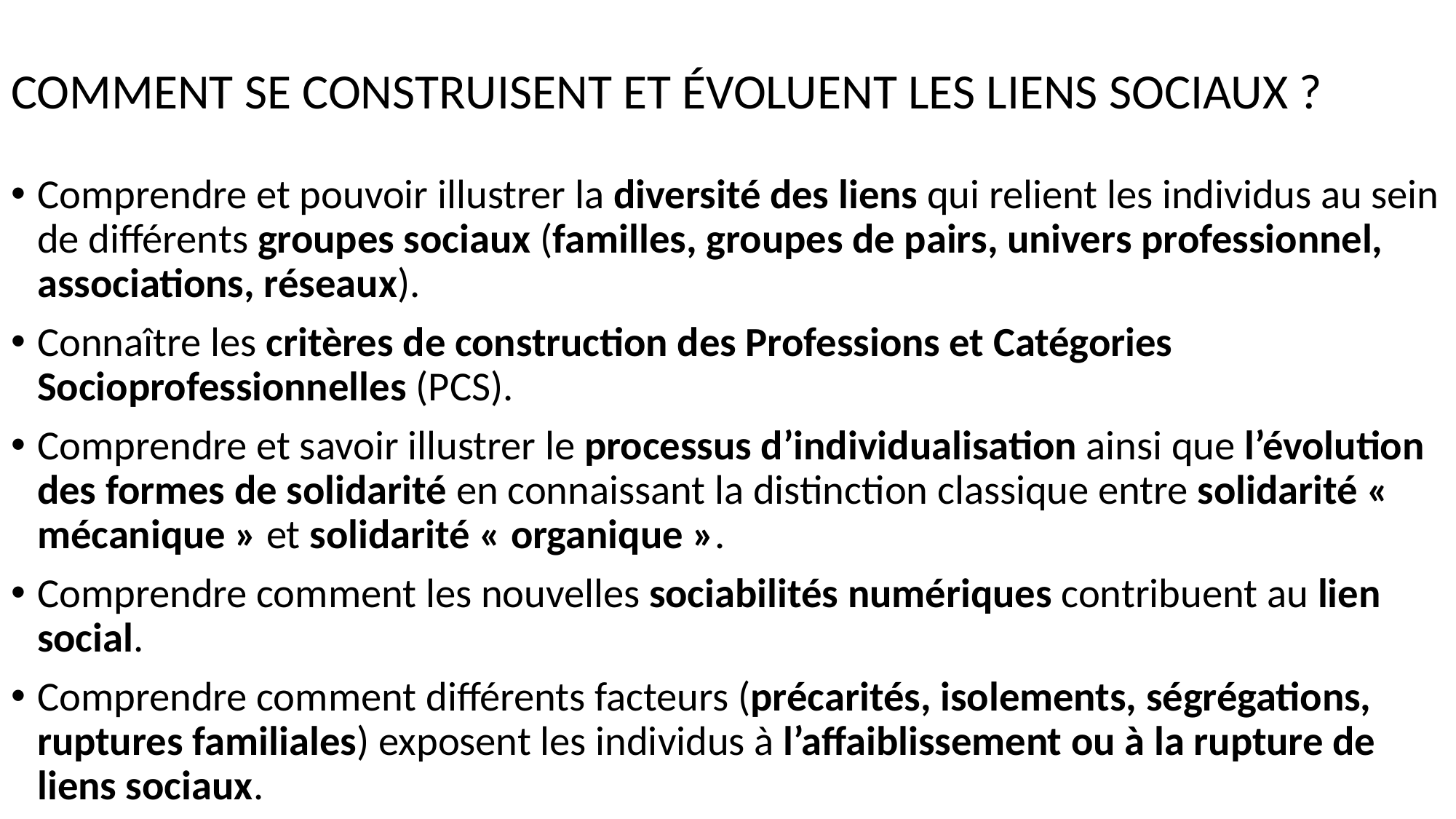

# COMMENT SE CONSTRUISENT ET ÉVOLUENT LES LIENS SOCIAUX ?
Comprendre et pouvoir illustrer la diversité des liens qui relient les individus au sein de différents groupes sociaux (familles, groupes de pairs, univers professionnel, associations, réseaux).
Connaître les critères de construction des Professions et Catégories Socioprofessionnelles (PCS).
Comprendre et savoir illustrer le processus d’individualisation ainsi que l’évolution des formes de solidarité en connaissant la distinction classique entre solidarité « mécanique » et solidarité « organique ».
Comprendre comment les nouvelles sociabilités numériques contribuent au lien social.
Comprendre comment différents facteurs (précarités, isolements, ségrégations, ruptures familiales) exposent les individus à l’affaiblissement ou à la rupture de liens sociaux.